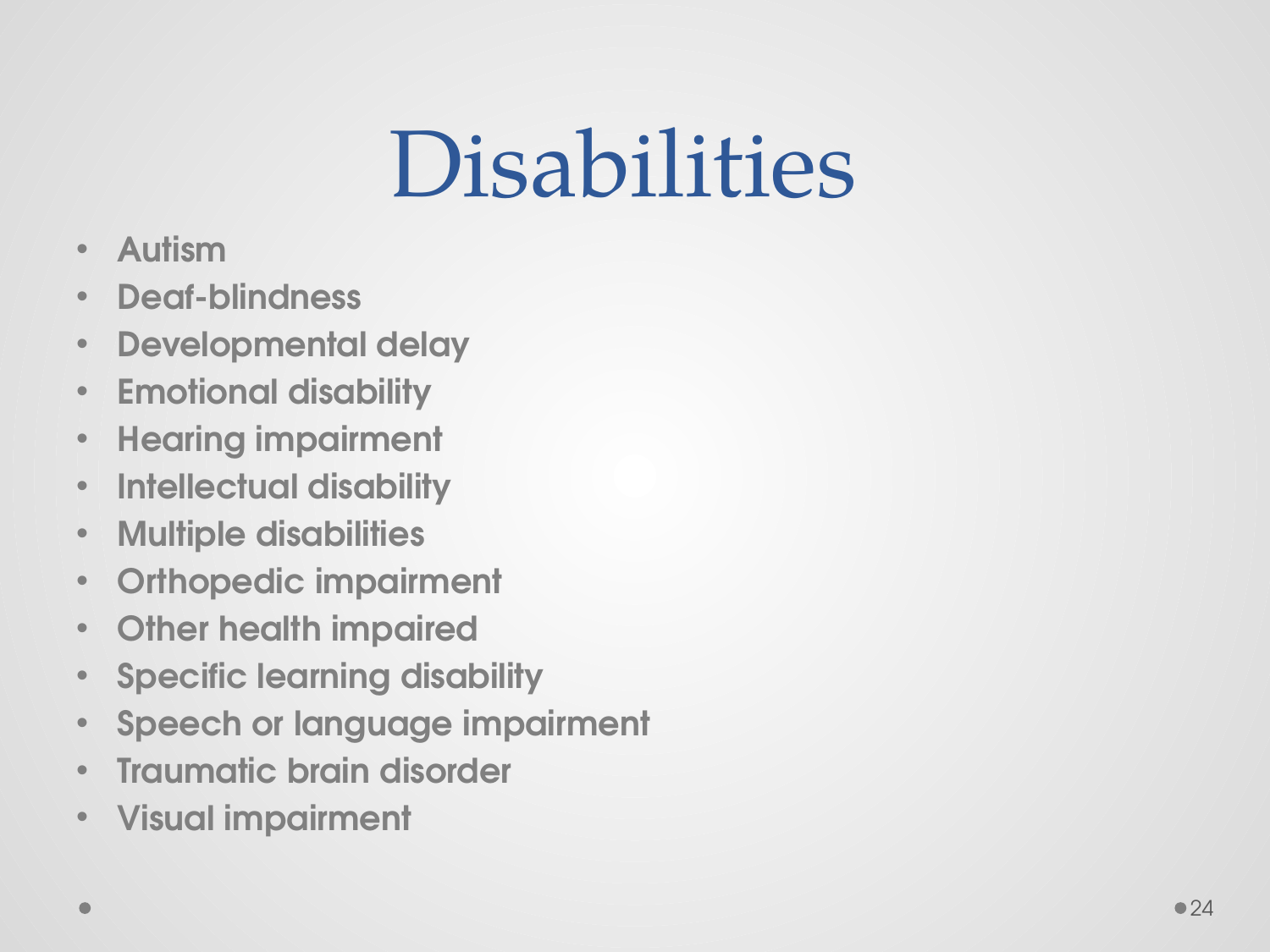

# Disabilities
Autism
Deaf-blindness
Developmental delay
Emotional disability
Hearing impairment
Intellectual disability
Multiple disabilities
Orthopedic impairment
Other health impaired
Specific learning disability
Speech or language impairment
Traumatic brain disorder
Visual impairment
24